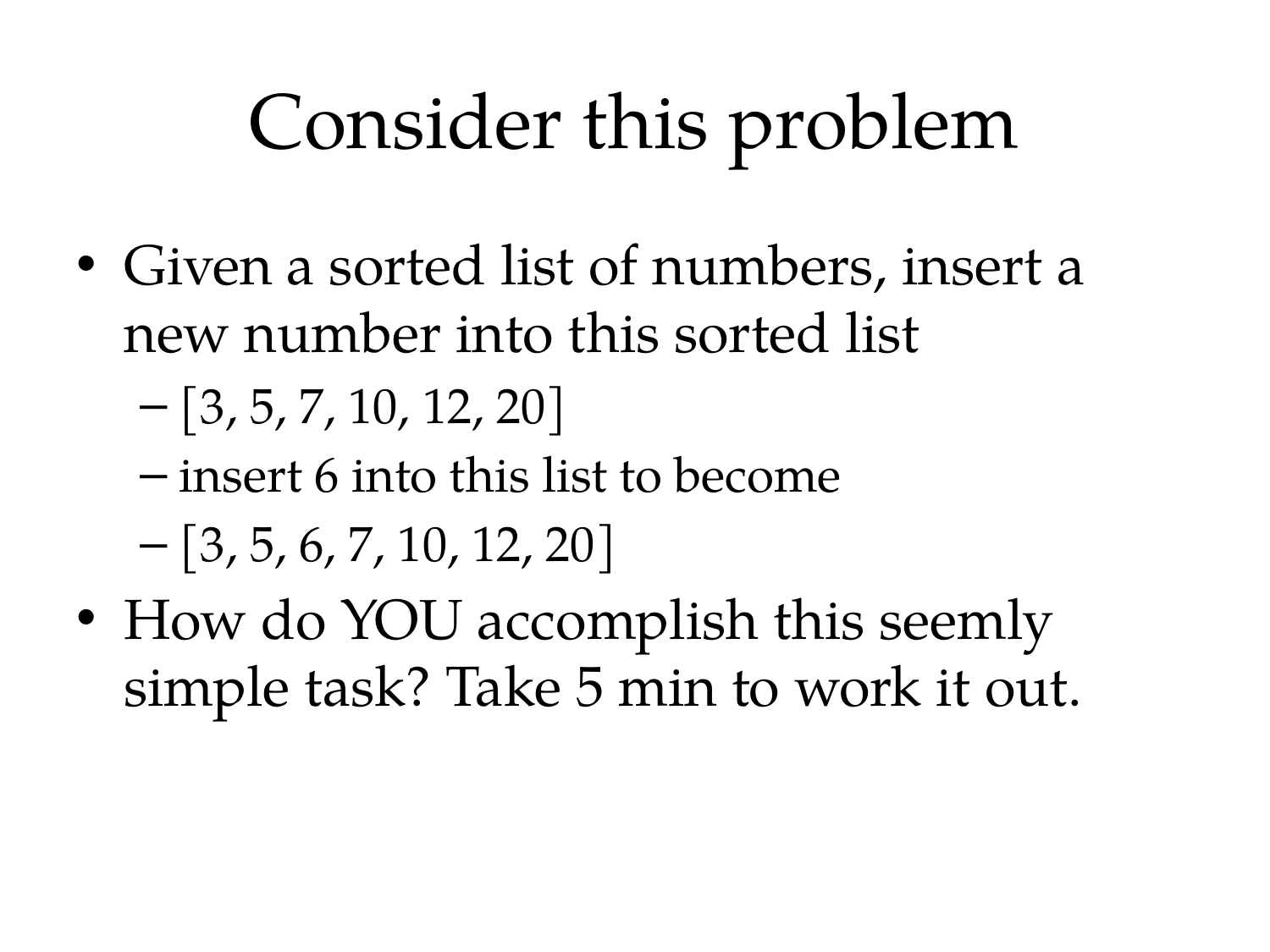

# Consider this problem
Given a sorted list of numbers, insert a new number into this sorted list
[3, 5, 7, 10, 12, 20]
insert 6 into this list to become
[3, 5, 6, 7, 10, 12, 20]
How do YOU accomplish this seemly simple task? Take 5 min to work it out.